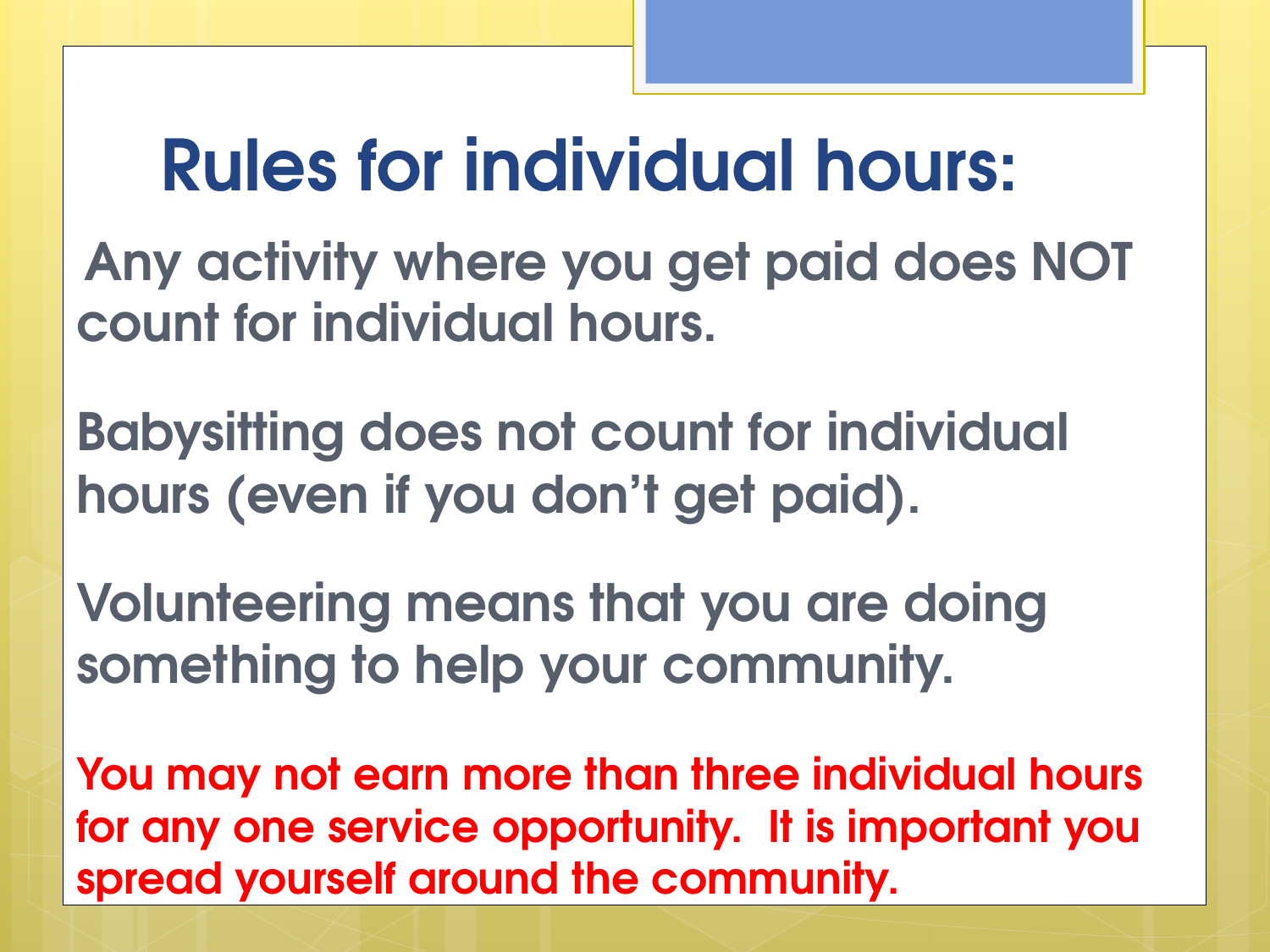

# Rules for individual hours:
 Any activity where you get paid does NOT count for individual hours.

Babysitting does not count for individual hours (even if you don’t get paid).

Volunteering means that you are doing something to help your community.
You may not earn more than three individual hours for any one service opportunity.  It is important you spread yourself around the community.